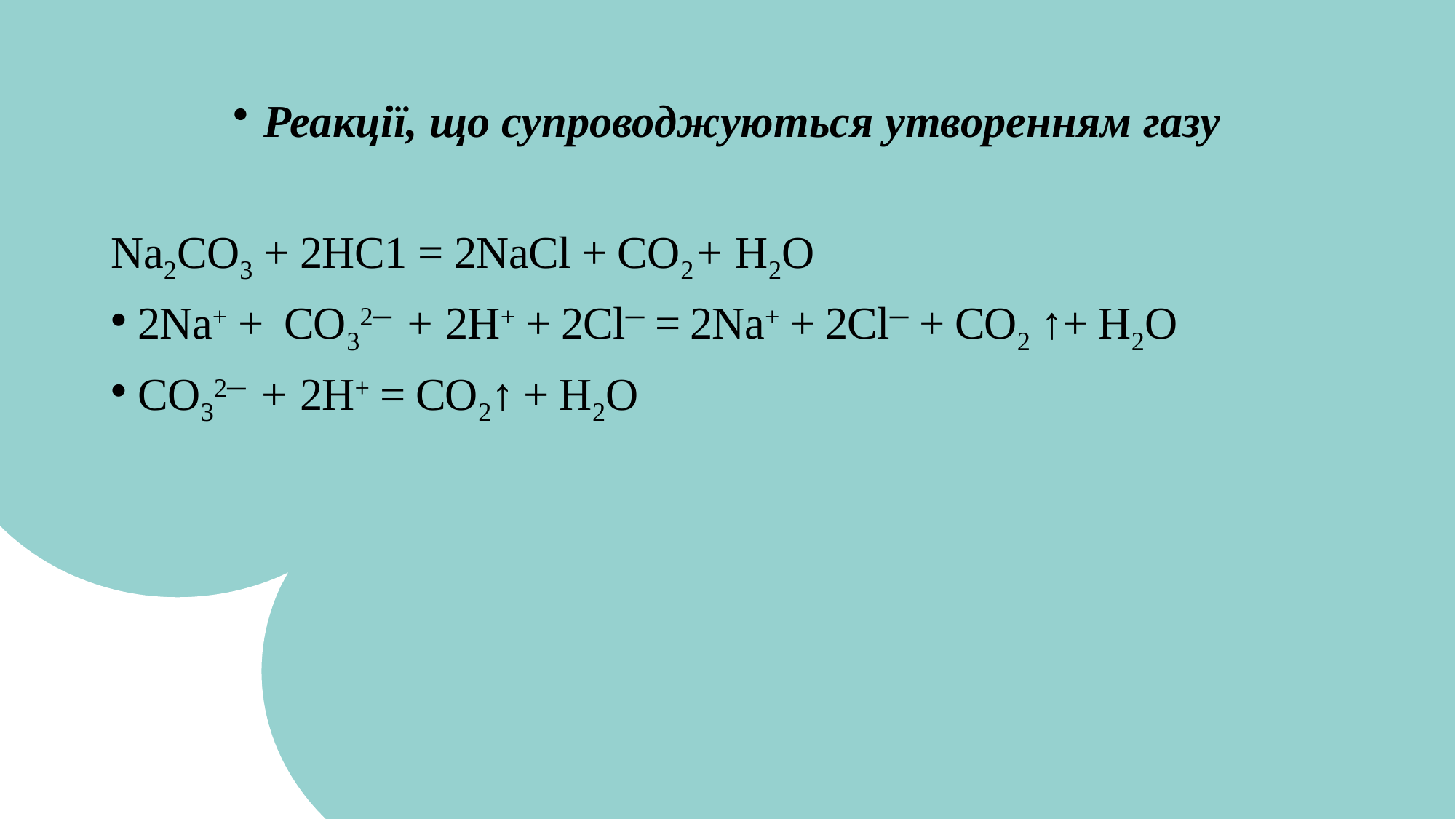

# Реакції, що супроводжуються утворенням газу
Na2CO3 + 2НС1 = 2NaCl + CO2+ Н2О
2Na+ +  CO32─  + 2Н+ + 2Сl─ = 2Na+ + 2Сl─ + СО2 ↑+ H2O
CO32─  + 2Н+ = СО2↑ + H2O